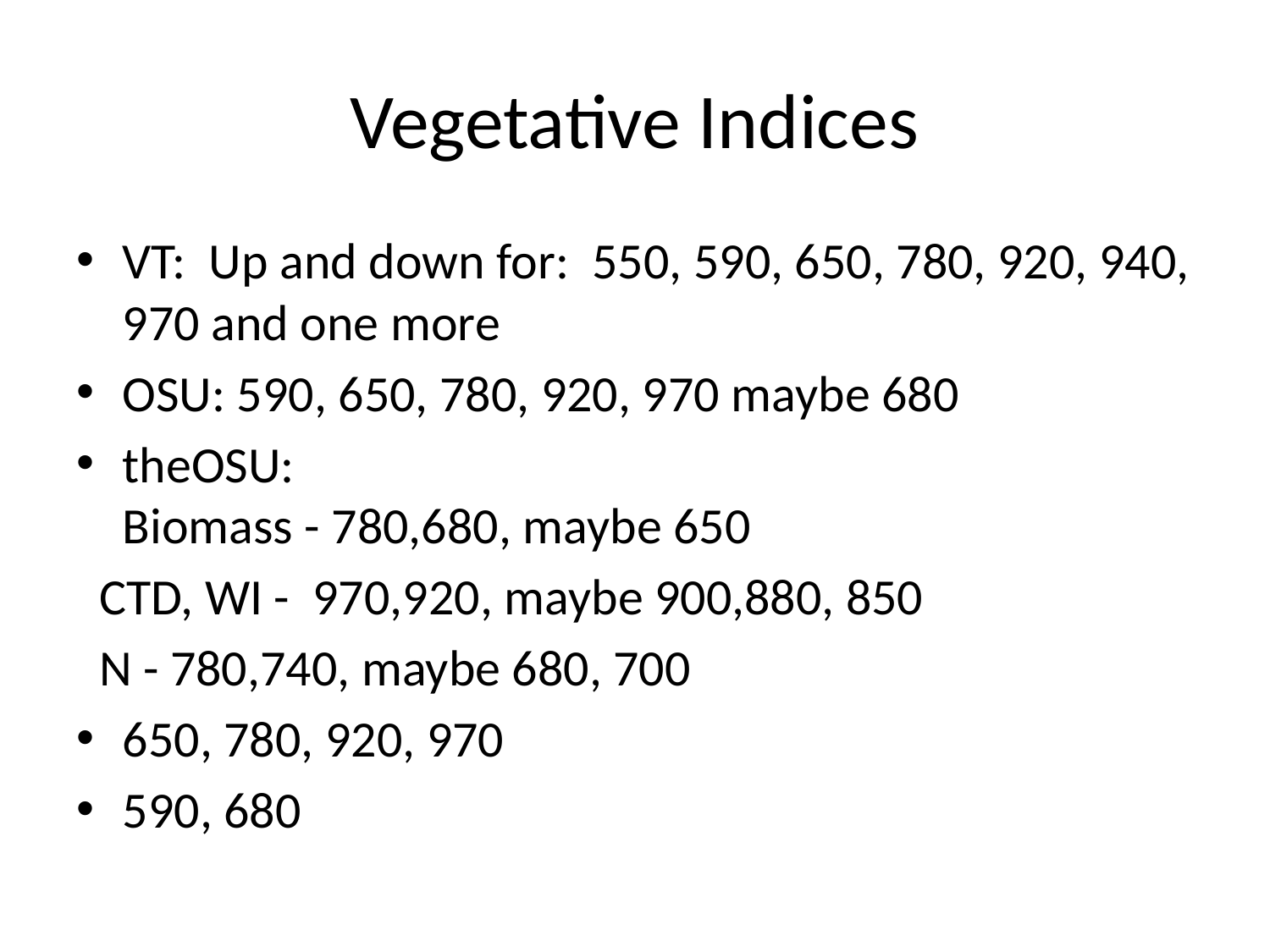

# Vegetative Indices
VT:  Up and down for:  550, 590, 650, 780, 920, 940, 970 and one more
OSU: 590, 650, 780, 920, 970 maybe 680
theOSU:
Biomass - 780,680, maybe 650
  CTD, WI -  970,920, maybe 900,880, 850
  N - 780,740, maybe 680, 700
650, 780, 920, 970
590, 680